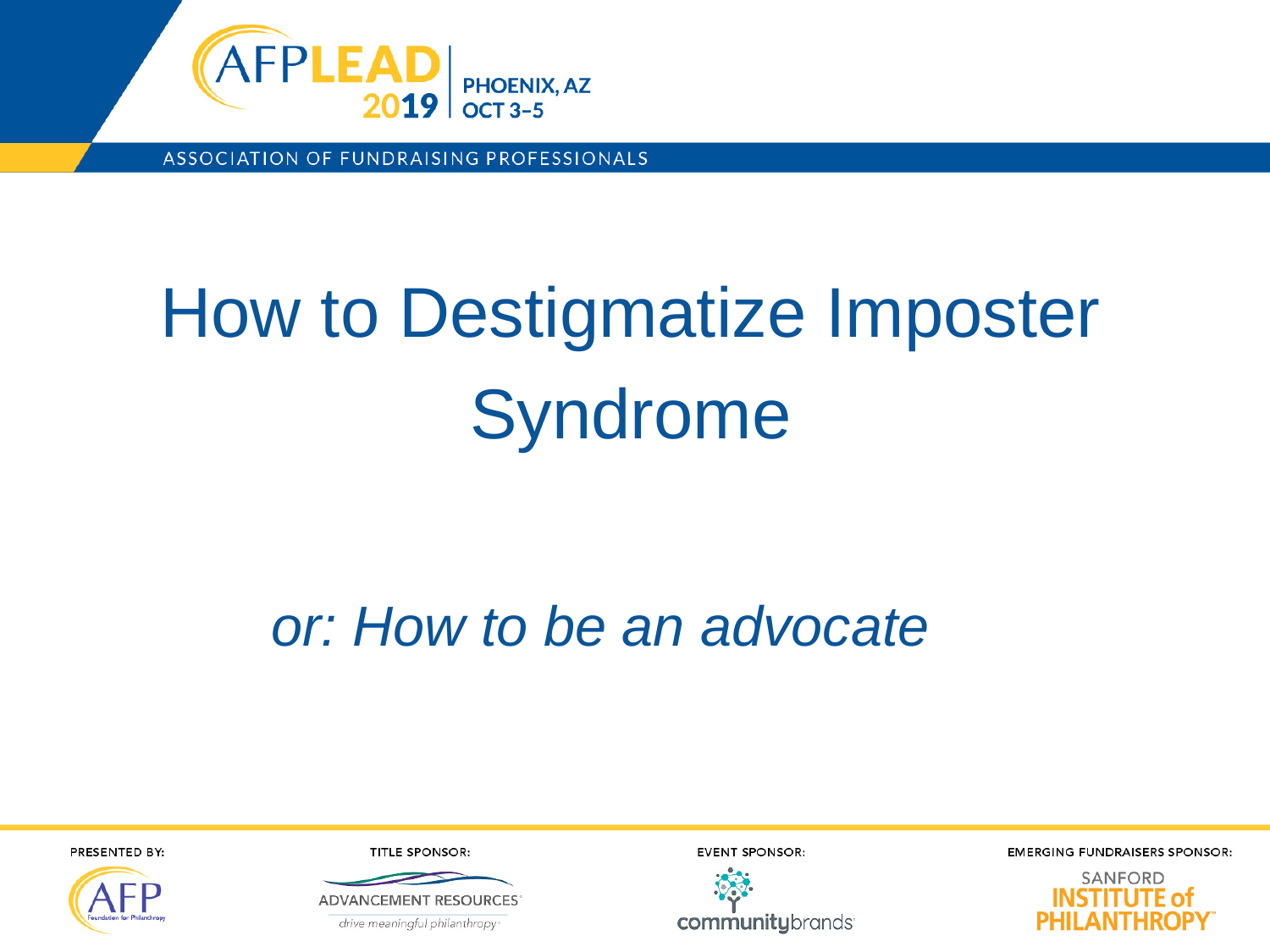

How to Destigmatize Imposter Syndrome

or: How to be an advocate